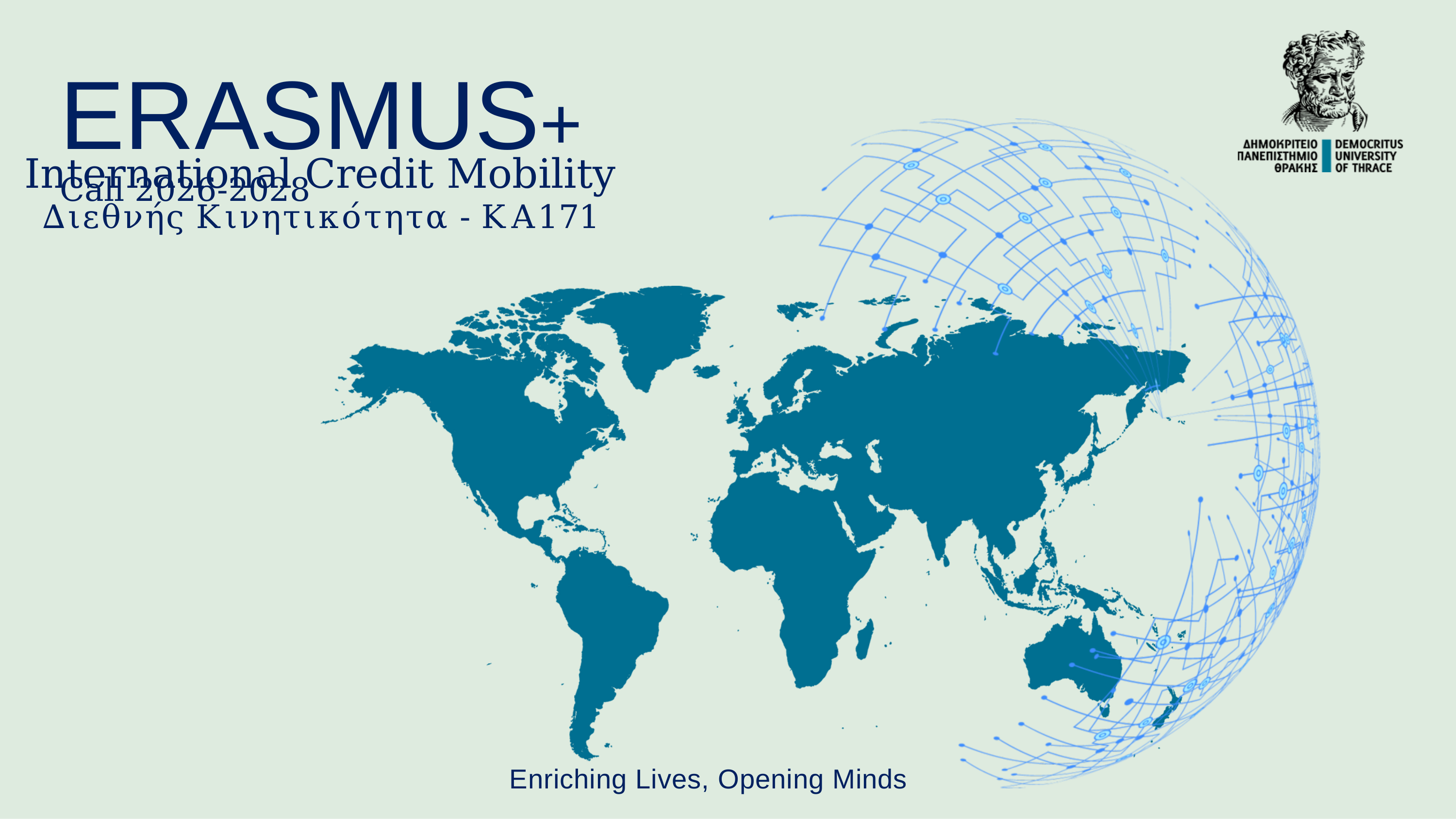

ERASMUS+ Call 2026-2028

International Credit Mobility
Διεθνής Κινητικότητα - ΚΑ171

Enriching Lives, Opening Minds